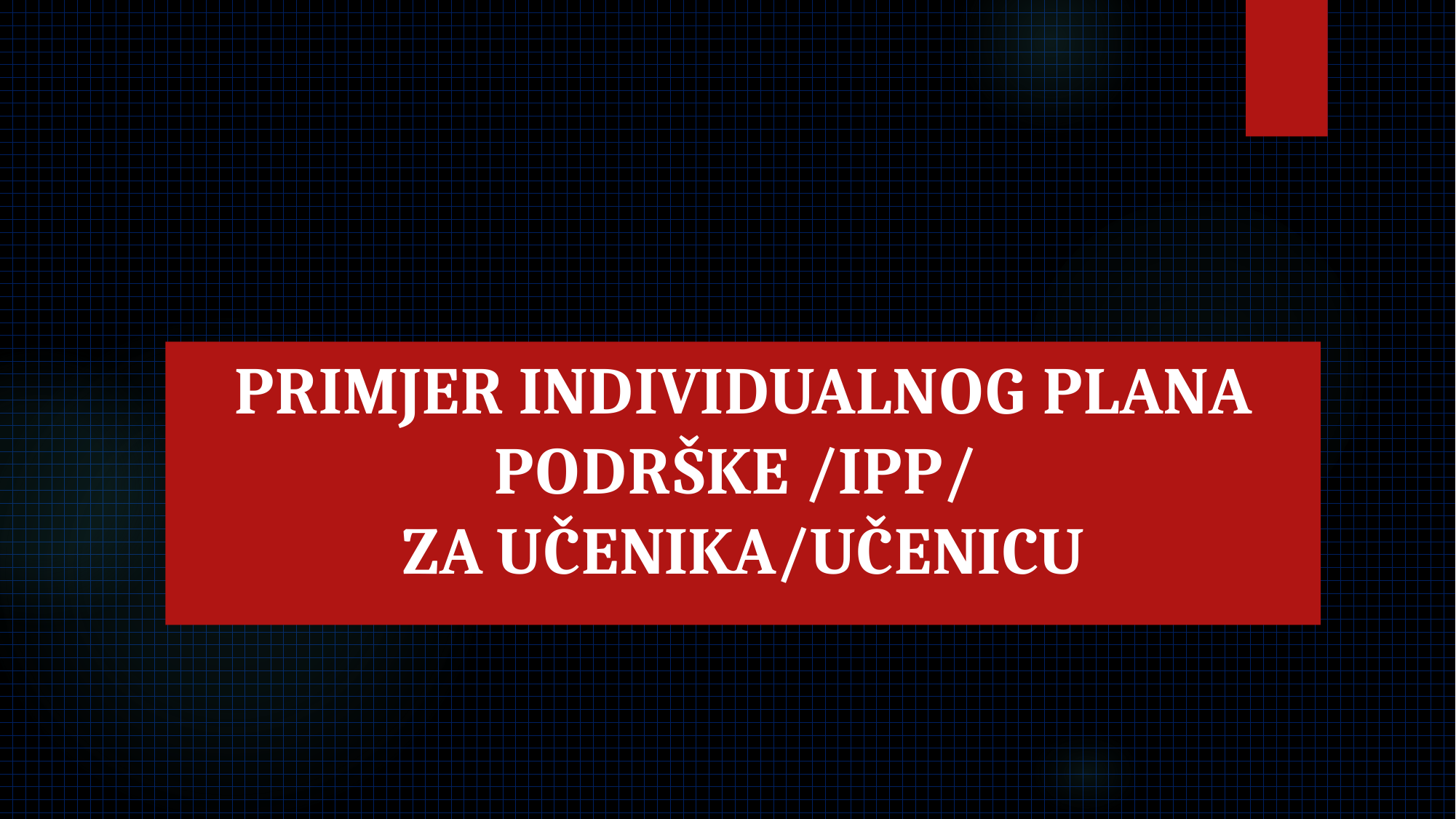

PRIMJER INDIVIDUALNOG PLANA PODRŠKE /IPP/
ZA UČENIKA/UČENICU